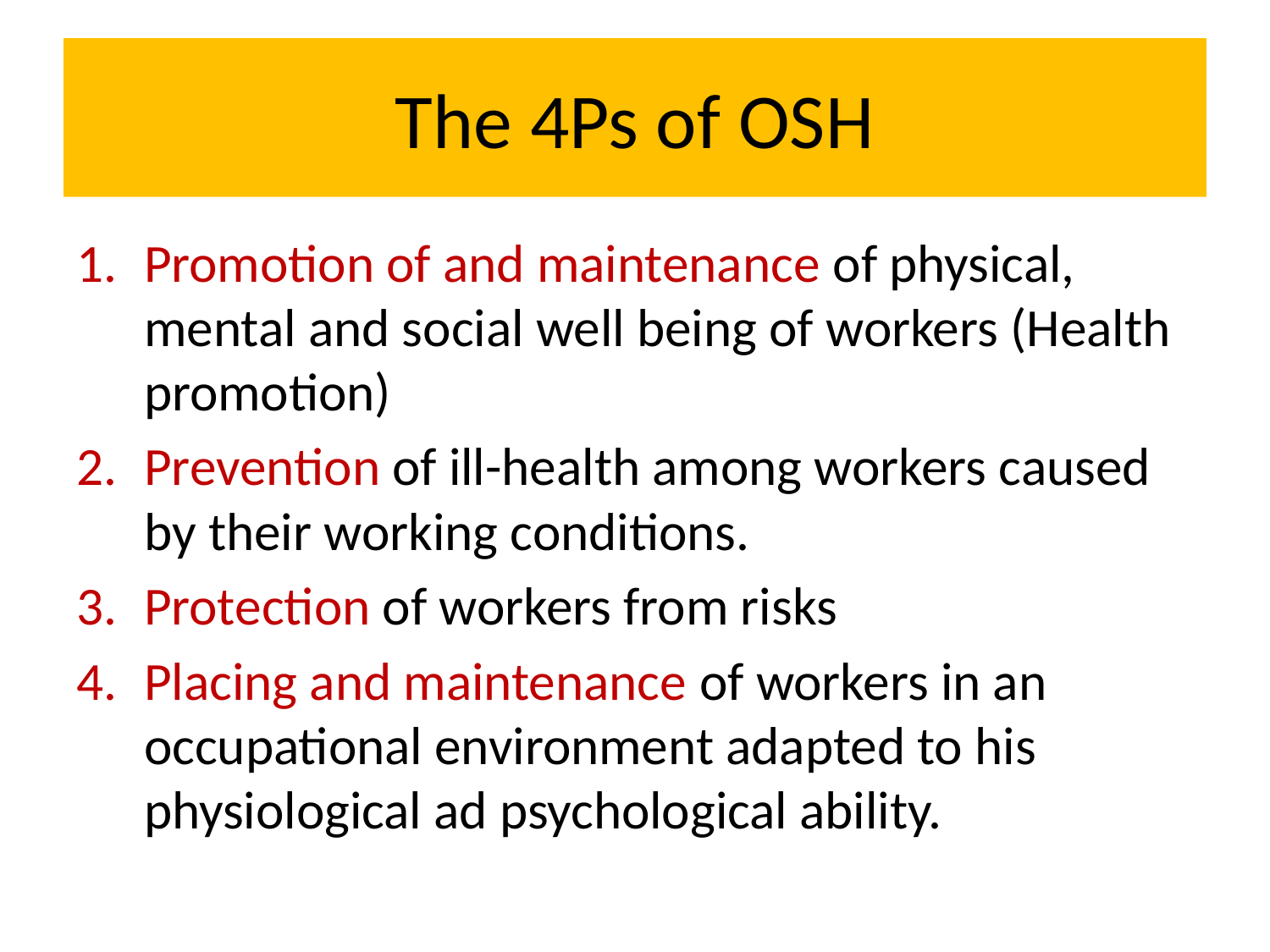

# The 4Ps of OSH
Promotion of and maintenance of physical, mental and social well being of workers (Health promotion)
Prevention of ill-health among workers caused by their working conditions.
Protection of workers from risks
Placing and maintenance of workers in an occupational environment adapted to his physiological ad psychological ability.